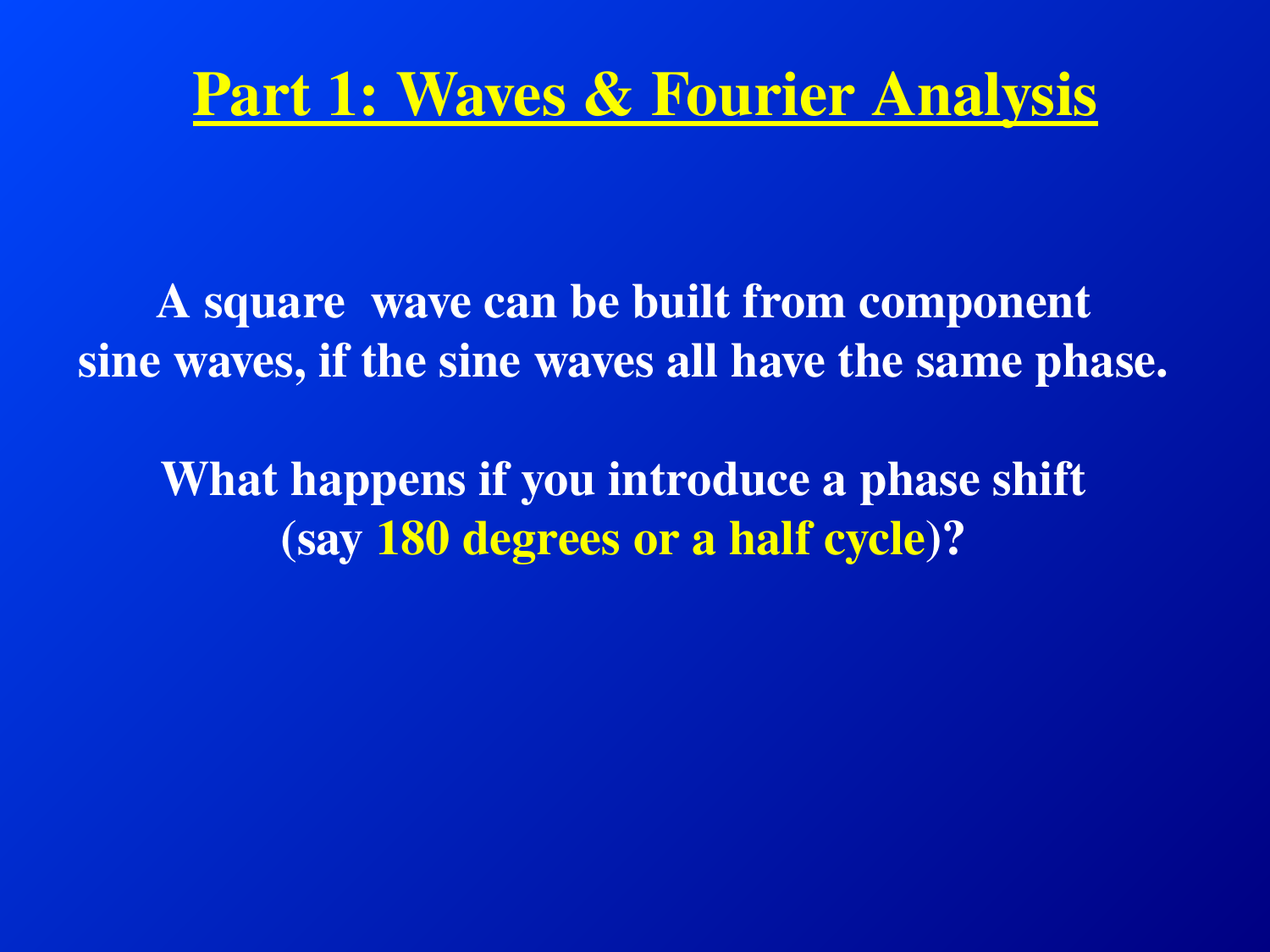

# Part 1: Waves & Fourier Analysis
A square  wave can be built from component
sine waves, if the sine waves all have the same phase.

What happens if you introduce a phase shift
(say 180 degrees or a half cycle)?